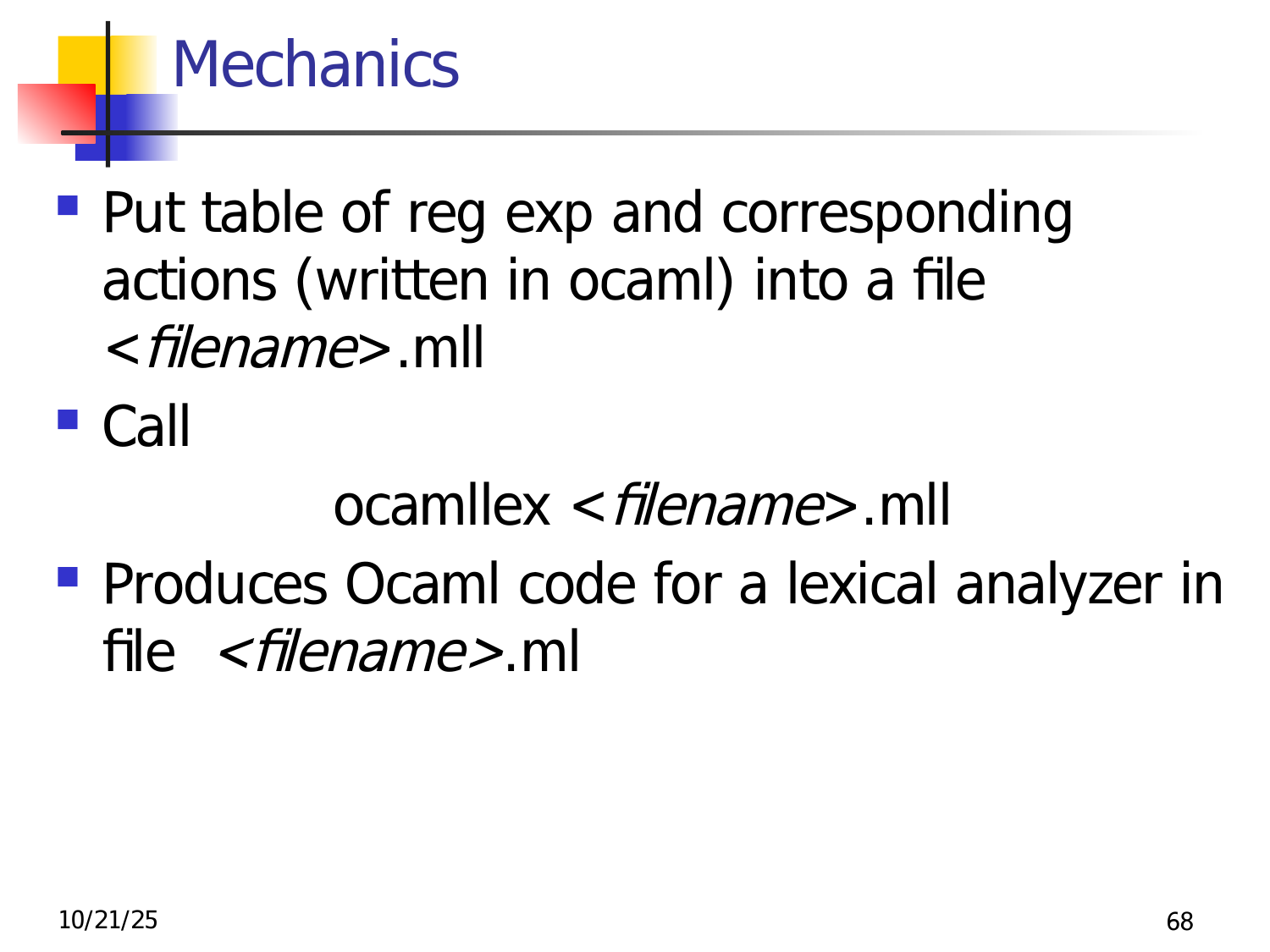

# Mechanics
Put table of reg exp and corresponding actions (written in ocaml) into a file <filename>.mll
Call
ocamllex <filename>.mll
Produces Ocaml code for a lexical analyzer in file  <filename>.ml
10/21/25
68